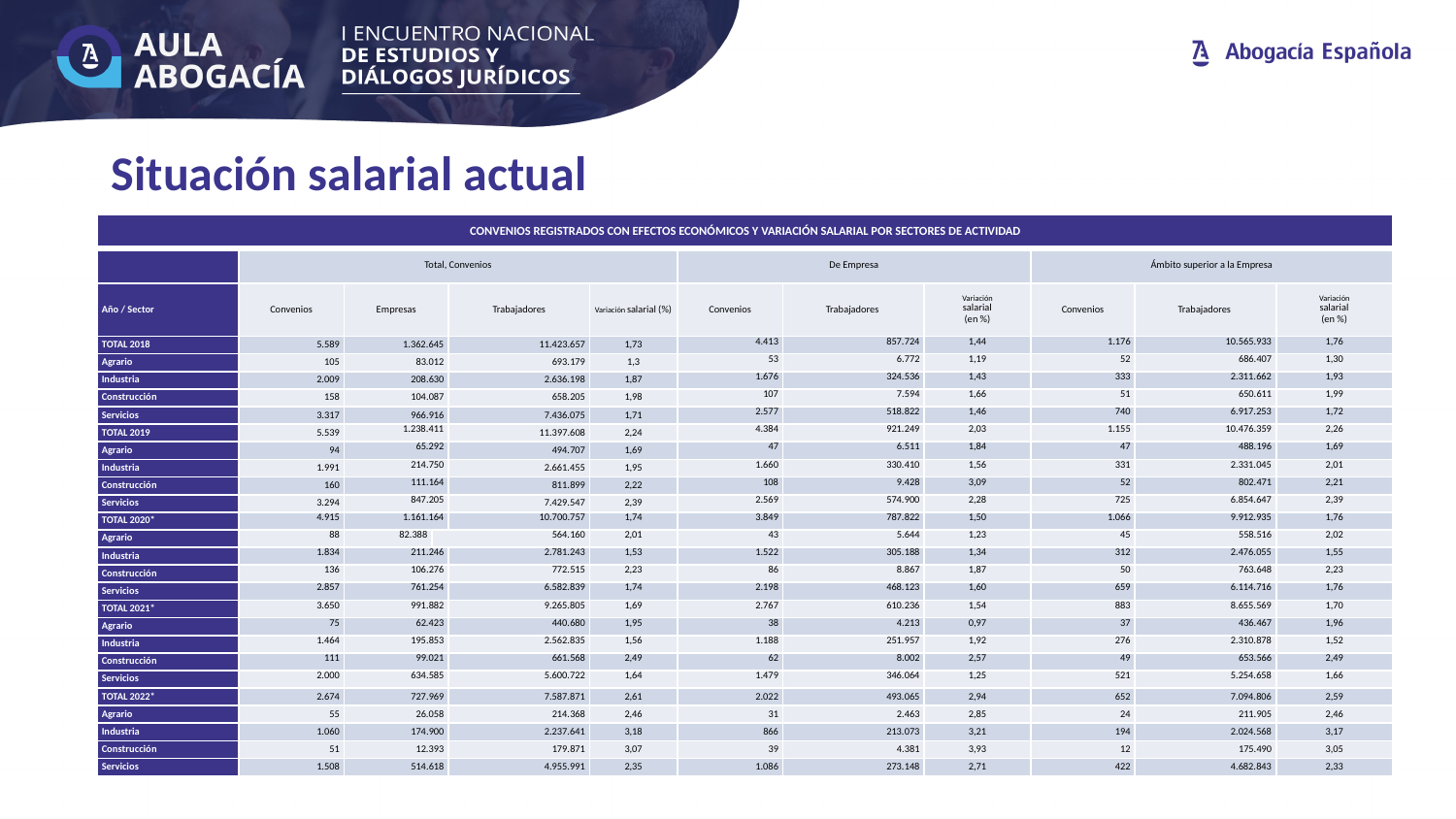

Situación salarial actual
| CONVENIOS REGISTRADOS CON EFECTOS ECONÓMICOS Y VARIACIÓN SALARIAL POR SECTORES DE ACTIVIDAD |  |  |  |  |  |  |  |  |  |  |  |
| --- | --- | --- | --- | --- | --- | --- | --- | --- | --- | --- | --- |
|  | Total, Convenios |  |  |  |  | De Empresa |  |  | Ámbito superior a la Empresa |  |  |
| Año / Sector | Convenios | Empresas |  | Trabajadores | Variación salarial (%) | Convenios | Trabajadores | Variación salarial (en %) | Convenios | Trabajadores | Variación salarial (en %) |
| TOTAL 2018 | 5.589 | 1.362.645 |  | 11.423.657 | 1,73 | 4.413 | 857.724 | 1,44 | 1.176 | 10.565.933 | 1,76 |
| Agrario | 105 | 83.012 |  | 693.179 | 1,3 | 53 | 6.772 | 1,19 | 52 | 686.407 | 1,30 |
| Industria | 2.009 | 208.630 |  | 2.636.198 | 1,87 | 1.676 | 324.536 | 1,43 | 333 | 2.311.662 | 1,93 |
| Construcción | 158 | 104.087 |  | 658.205 | 1,98 | 107 | 7.594 | 1,66 | 51 | 650.611 | 1,99 |
| Servicios | 3.317 | 966.916 |  | 7.436.075 | 1,71 | 2.577 | 518.822 | 1,46 | 740 | 6.917.253 | 1,72 |
| TOTAL 2019 | 5.539 | 1.238.411 |  | 11.397.608 | 2,24 | 4.384 | 921.249 | 2,03 | 1.155 | 10.476.359 | 2,26 |
| Agrario | 94 | 65.292 |  | 494.707 | 1,69 | 47 | 6.511 | 1,84 | 47 | 488.196 | 1,69 |
| Industria | 1.991 | 214.750 |  | 2.661.455 | 1,95 | 1.660 | 330.410 | 1,56 | 331 | 2.331.045 | 2,01 |
| Construcción | 160 | 111.164 |  | 811.899 | 2,22 | 108 | 9.428 | 3,09 | 52 | 802.471 | 2,21 |
| Servicios | 3.294 | 847.205 |  | 7.429.547 | 2,39 | 2.569 | 574.900 | 2,28 | 725 | 6.854.647 | 2,39 |
| TOTAL 2020\* | 4.915 | 1.161.164 |  | 10.700.757 | 1,74 | 3.849 | 787.822 | 1,50 | 1.066 | 9.912.935 | 1,76 |
| Agrario | 88 | 82.388 | 564.160 |  | 2,01 | 43 | 5.644 | 1,23 | 45 | 558.516 | 2,02 |
| Industria | 1.834 | 211.246 |  | 2.781.243 | 1,53 | 1.522 | 305.188 | 1,34 | 312 | 2.476.055 | 1,55 |
| Construcción | 136 | 106.276 |  | 772.515 | 2,23 | 86 | 8.867 | 1,87 | 50 | 763.648 | 2,23 |
| Servicios | 2.857 | 761.254 |  | 6.582.839 | 1,74 | 2.198 | 468.123 | 1,60 | 659 | 6.114.716 | 1,76 |
| TOTAL 2021\* | 3.650 | 991.882 |  | 9.265.805 | 1,69 | 2.767 | 610.236 | 1,54 | 883 | 8.655.569 | 1,70 |
| Agrario | 75 | 62.423 |  | 440.680 | 1,95 | 38 | 4.213 | 0,97 | 37 | 436.467 | 1,96 |
| Industria | 1.464 | 195.853 |  | 2.562.835 | 1,56 | 1.188 | 251.957 | 1,92 | 276 | 2.310.878 | 1,52 |
| Construcción | 111 | 99.021 |  | 661.568 | 2,49 | 62 | 8.002 | 2,57 | 49 | 653.566 | 2,49 |
| Servicios | 2.000 | 634.585 |  | 5.600.722 | 1,64 | 1.479 | 346.064 | 1,25 | 521 | 5.254.658 | 1,66 |
| TOTAL 2022\* | 2.674 | 727.969 |  | 7.587.871 | 2,61 | 2.022 | 493.065 | 2,94 | 652 | 7.094.806 | 2,59 |
| Agrario | 55 | 26.058 |  | 214.368 | 2,46 | 31 | 2.463 | 2,85 | 24 | 211.905 | 2,46 |
| Industria | 1.060 | 174.900 |  | 2.237.641 | 3,18 | 866 | 213.073 | 3,21 | 194 | 2.024.568 | 3,17 |
| Construcción | 51 | 12.393 |  | 179.871 | 3,07 | 39 | 4.381 | 3,93 | 12 | 175.490 | 3,05 |
| Servicios | 1.508 | 514.618 |  | 4.955.991 | 2,35 | 1.086 | 273.148 | 2,71 | 422 | 4.682.843 | 2,33 |